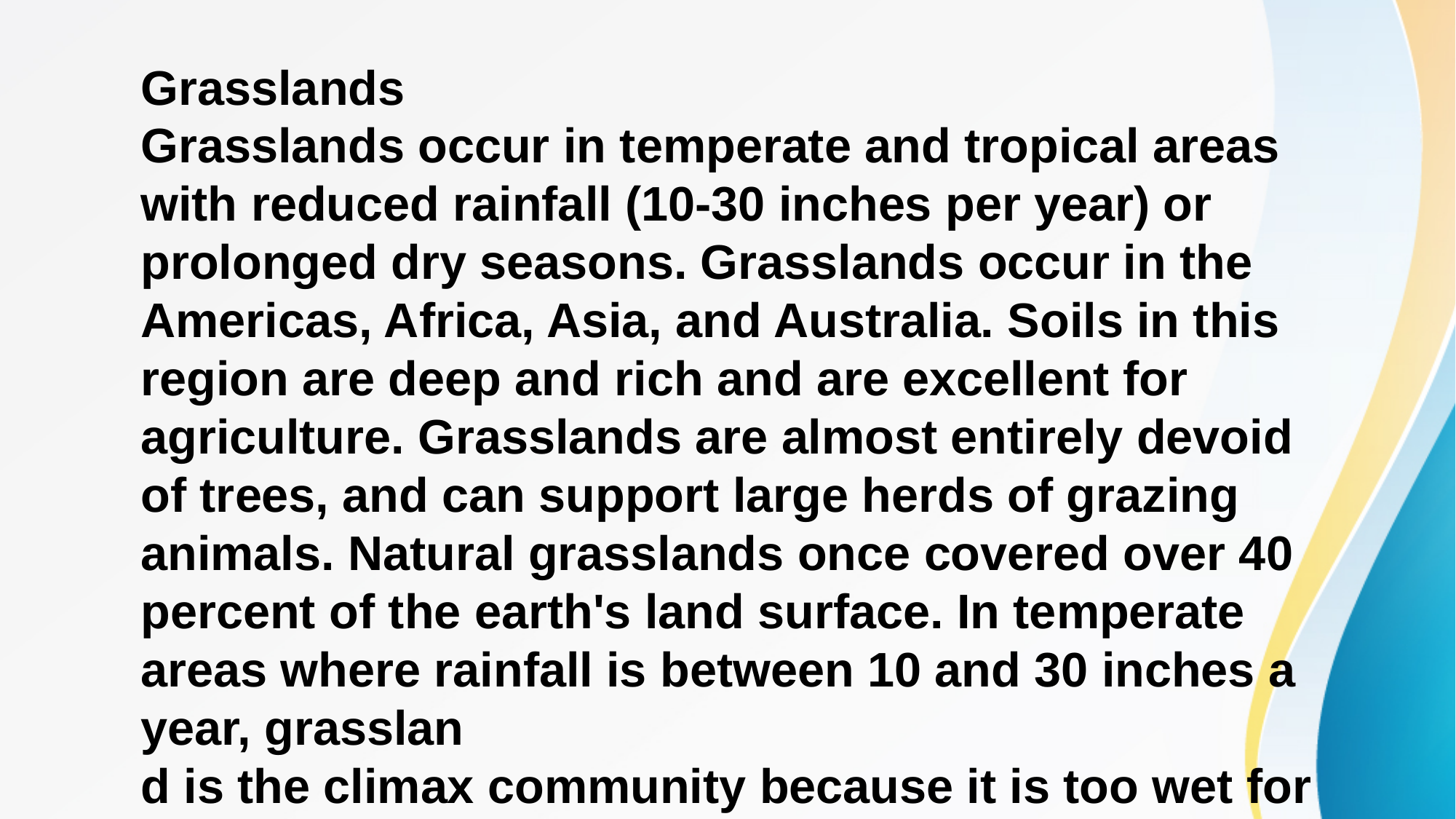

Grasslands
Grasslands occur in temperate and tropical areas with reduced rainfall (10-30 inches per year) or prolonged dry seasons. Grasslands occur in the Americas, Africa, Asia, and Australia. Soils in this region are deep and rich and are excellent for agriculture. Grasslands are almost entirely devoid of trees, and can support large herds of grazing animals. Natural grasslands once covered over 40 percent of the earth's land surface. In temperate areas where rainfall is between 10 and 30 inches a year, grasslan
d is the climax community because it is too wet for desert and too dry for forests.